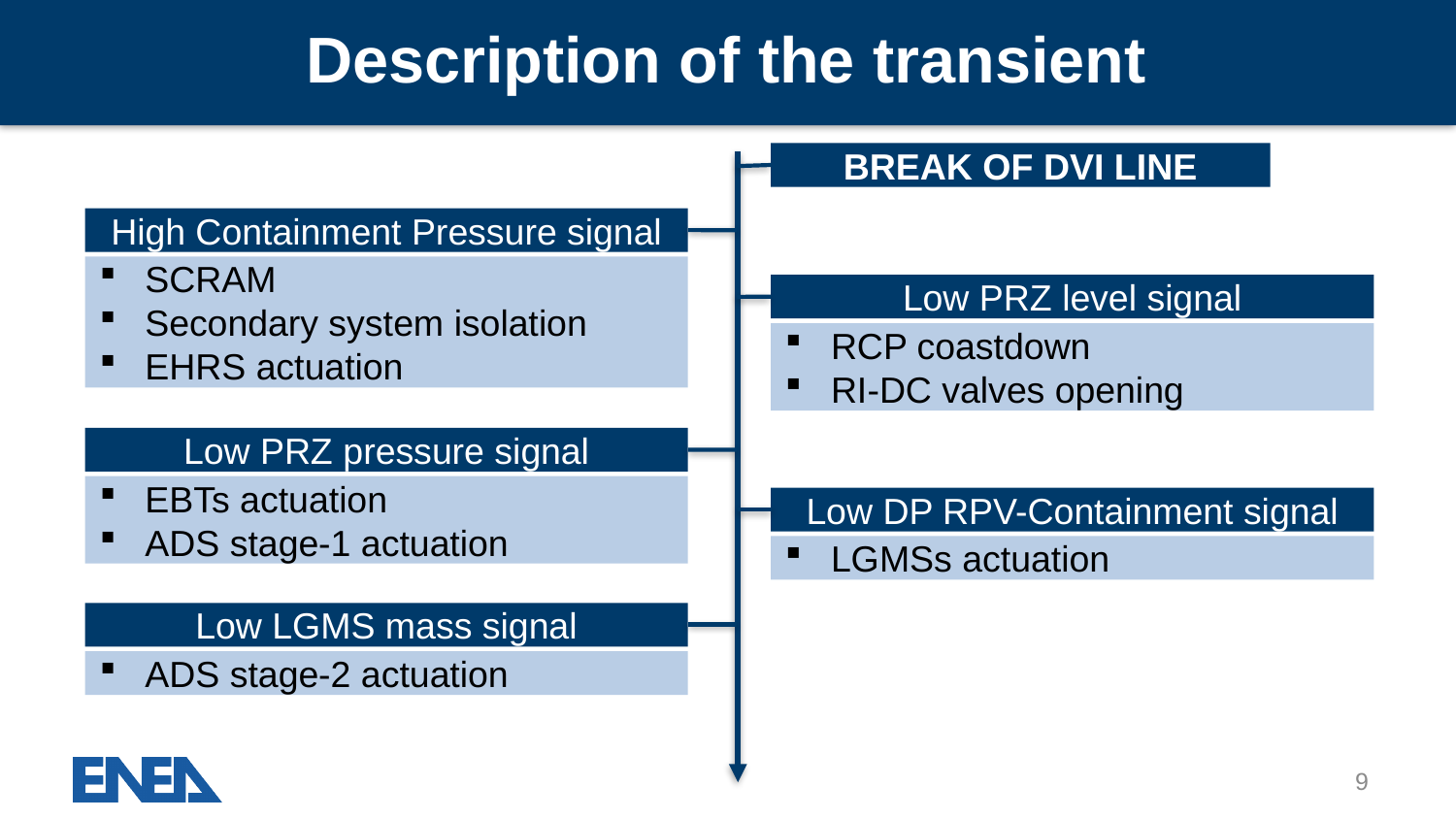

# Description of the transient
BREAK OF DVI LINE
High Containment Pressure signal
SCRAM
Secondary system isolation
EHRS actuation

Low PRZ level signal
RCP coastdown
RI-DC valves opening
Low PRZ pressure signal
EBTs actuation
ADS stage-1 actuation
Low DP RPV-Containment signal
LGMSs actuation
Low LGMS mass signal
ADS stage-2 actuation
9